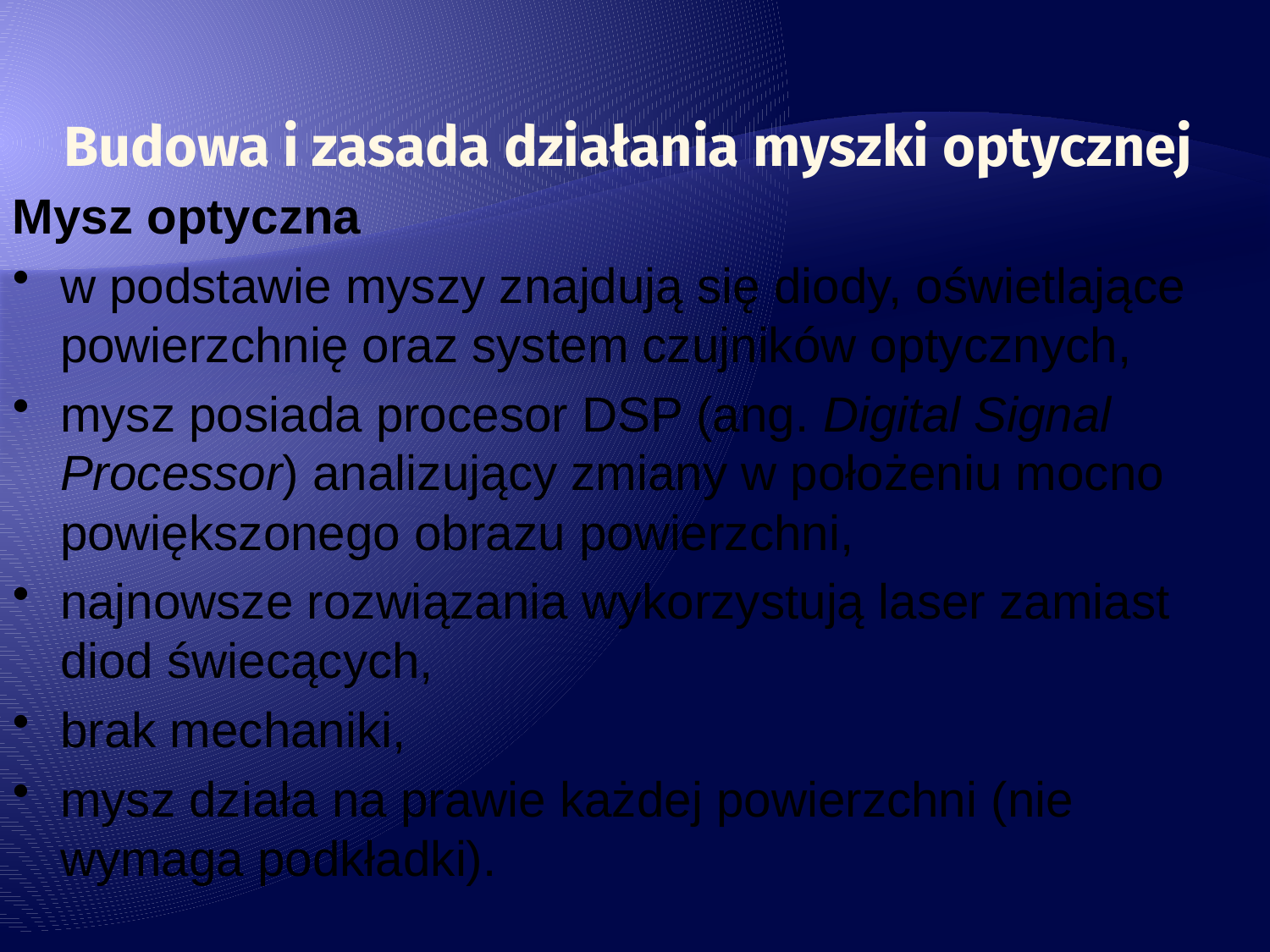

# Budowa i zasada działania myszki optycznej
Mysz optyczna
w podstawie myszy znajdują się diody, oświetlające powierzchnię oraz system czujników optycznych,
mysz posiada procesor DSP (ang. Digital Signal Processor) analizujący zmiany w położeniu mocno powiększonego obrazu powierzchni,
najnowsze rozwiązania wykorzystują laser zamiast diod świecących,
brak mechaniki,
mysz działa na prawie każdej powierzchni (nie wymaga podkładki).